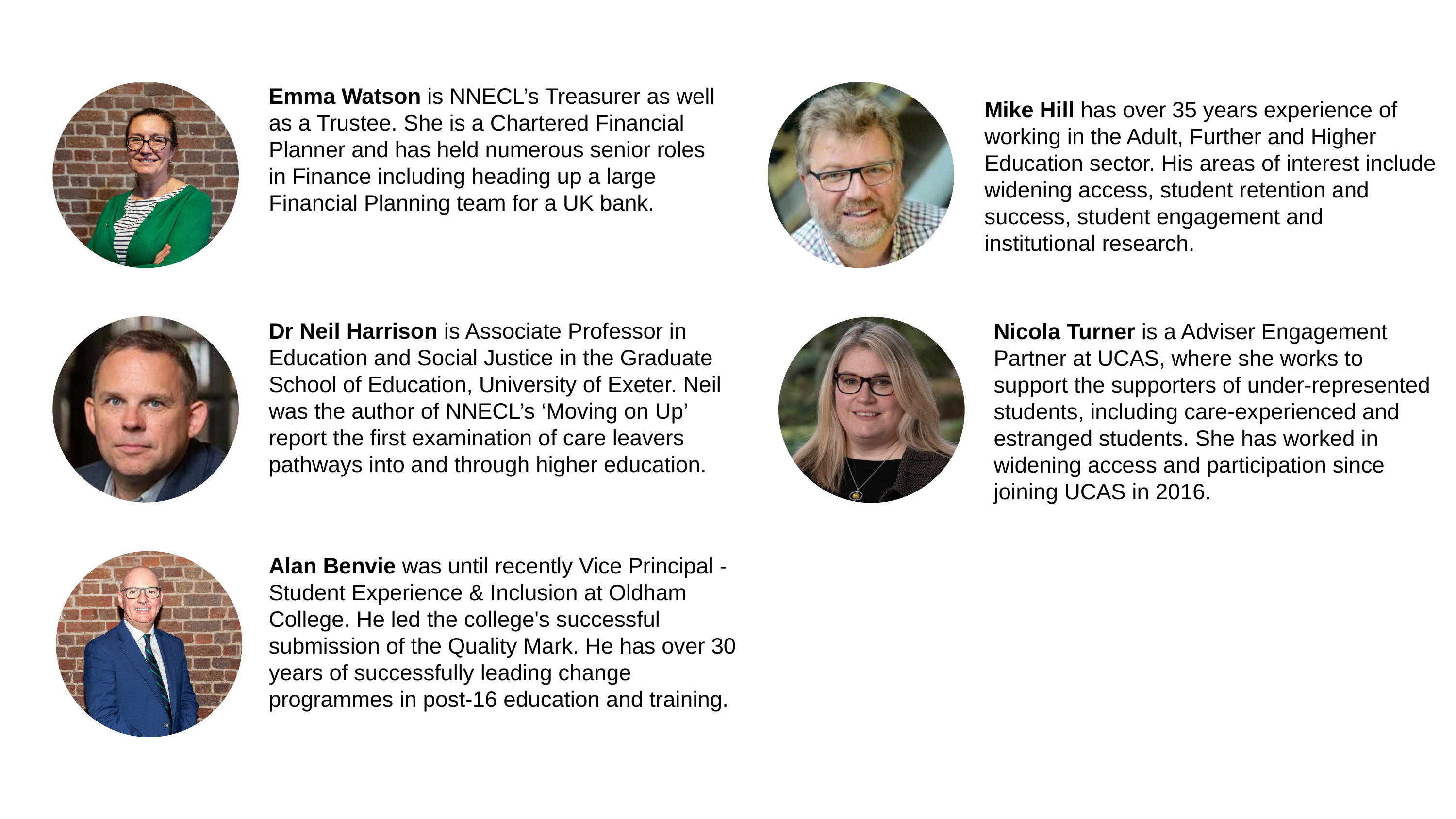

Emma Watson is NNECL’s Treasurer as well as a Trustee. She is a Chartered Financial Planner and has held numerous senior roles in Finance including heading up a large Financial Planning team for a UK bank.

Mike Hill has over 35 years experience of working in the Adult, Further and Higher Education sector. His areas of interest include widening access, student retention and success, student engagement and institutional research.

Dr Neil Harrison is Associate Professor in Education and Social Justice in the Graduate School of Education, University of Exeter. Neil was the author of NNECL’s ‘Moving on Up’ report the first examination of care leavers pathways into and through higher education.

Nicola Turner is a Adviser Engagement Partner at UCAS, where she works to support the supporters of under-represented students, including care-experienced and estranged students. She has worked in widening access and participation since joining UCAS in 2016.

Alan Benvie was until recently Vice Principal - Student Experience & Inclusion at Oldham College. He led the college's successful submission of the Quality Mark. He has over 30 years of successfully leading change programmes in post-16 education and training.